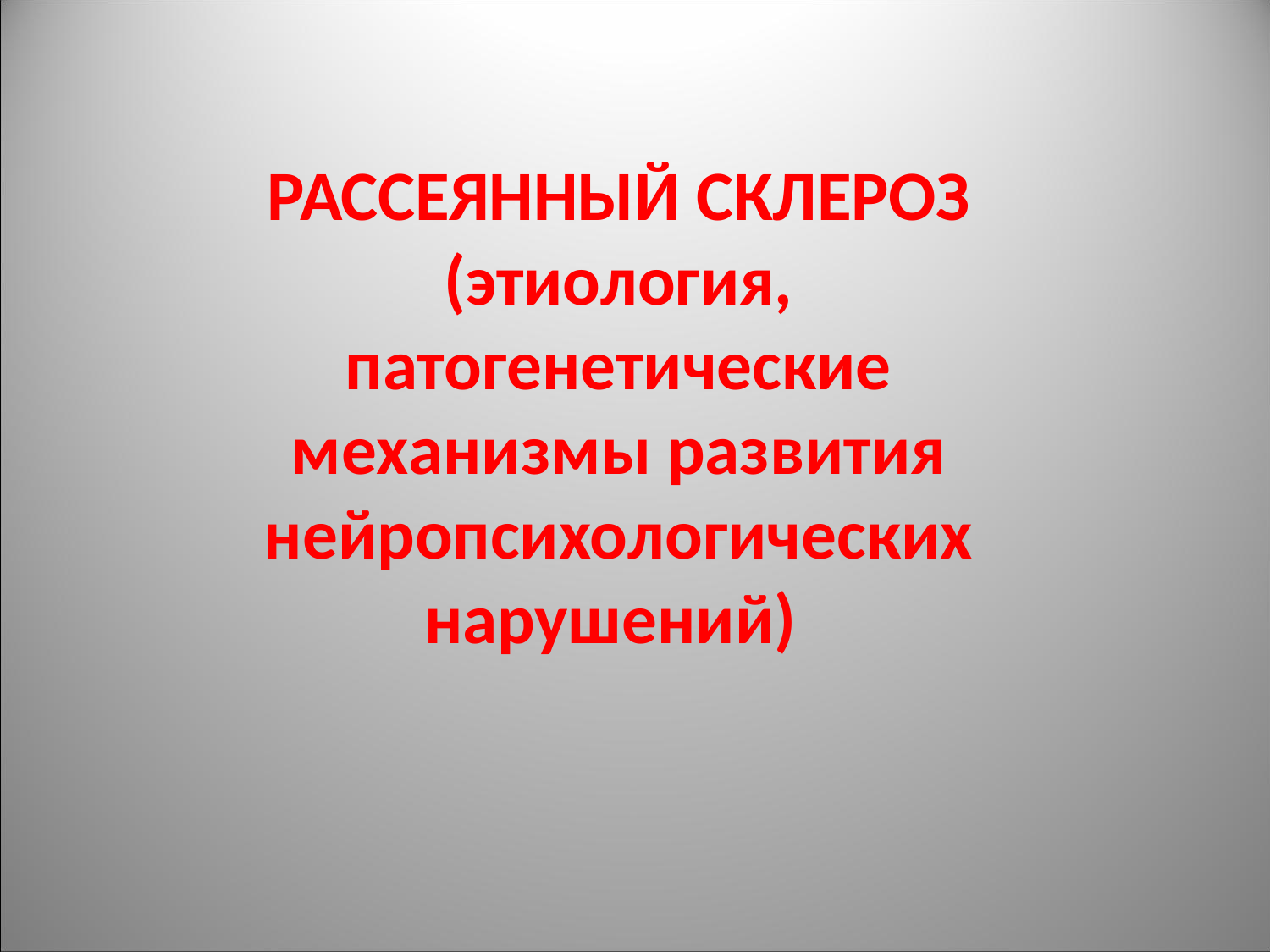

# РАССЕЯННЫЙ СКЛЕРОЗ (этиология, патогенетические механизмы развития нейропсихологических нарушений)